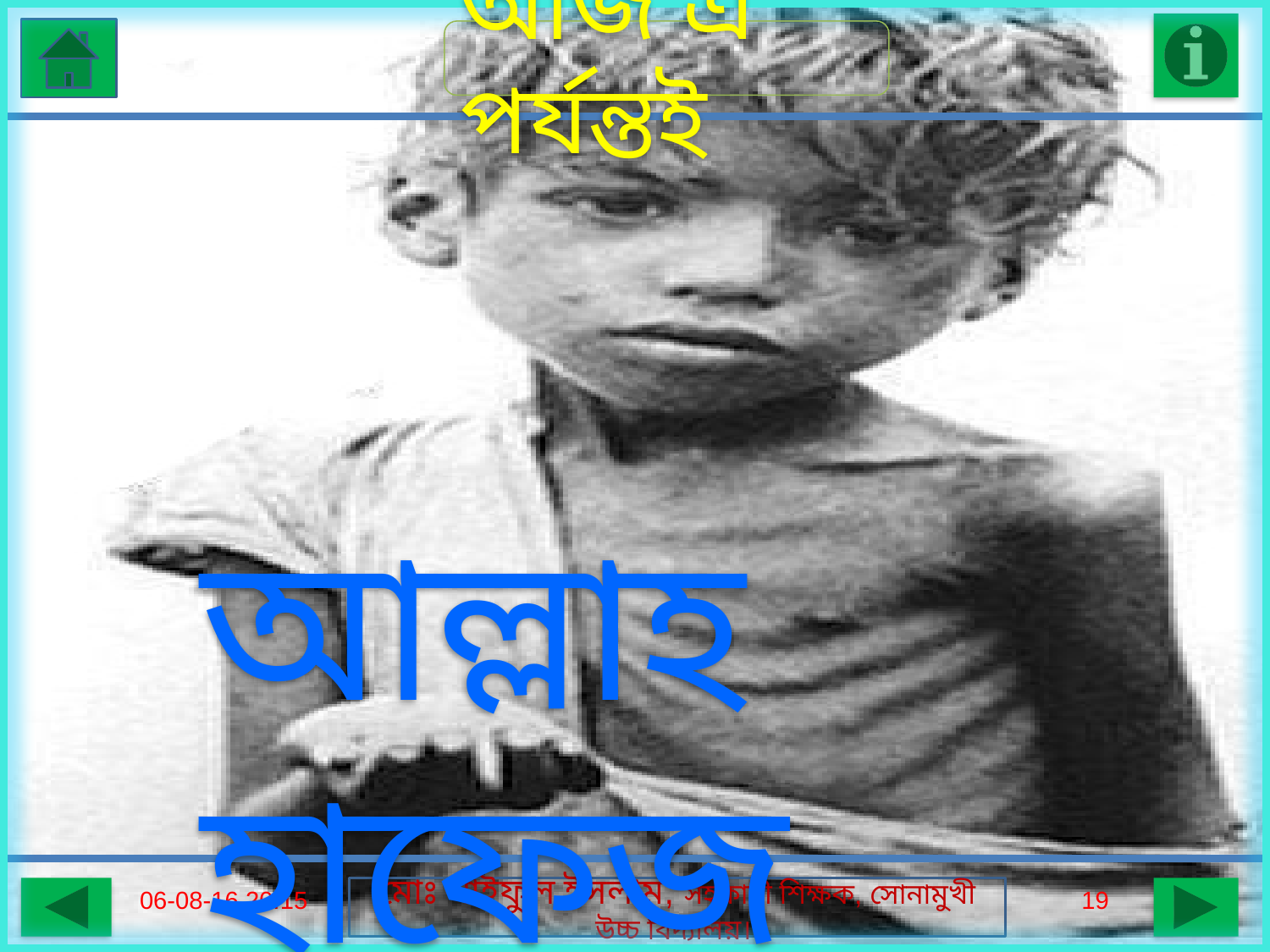

আজ এ পর্যন্তই
আল্লাহ হাফেজ
06-08-16 20.15
19